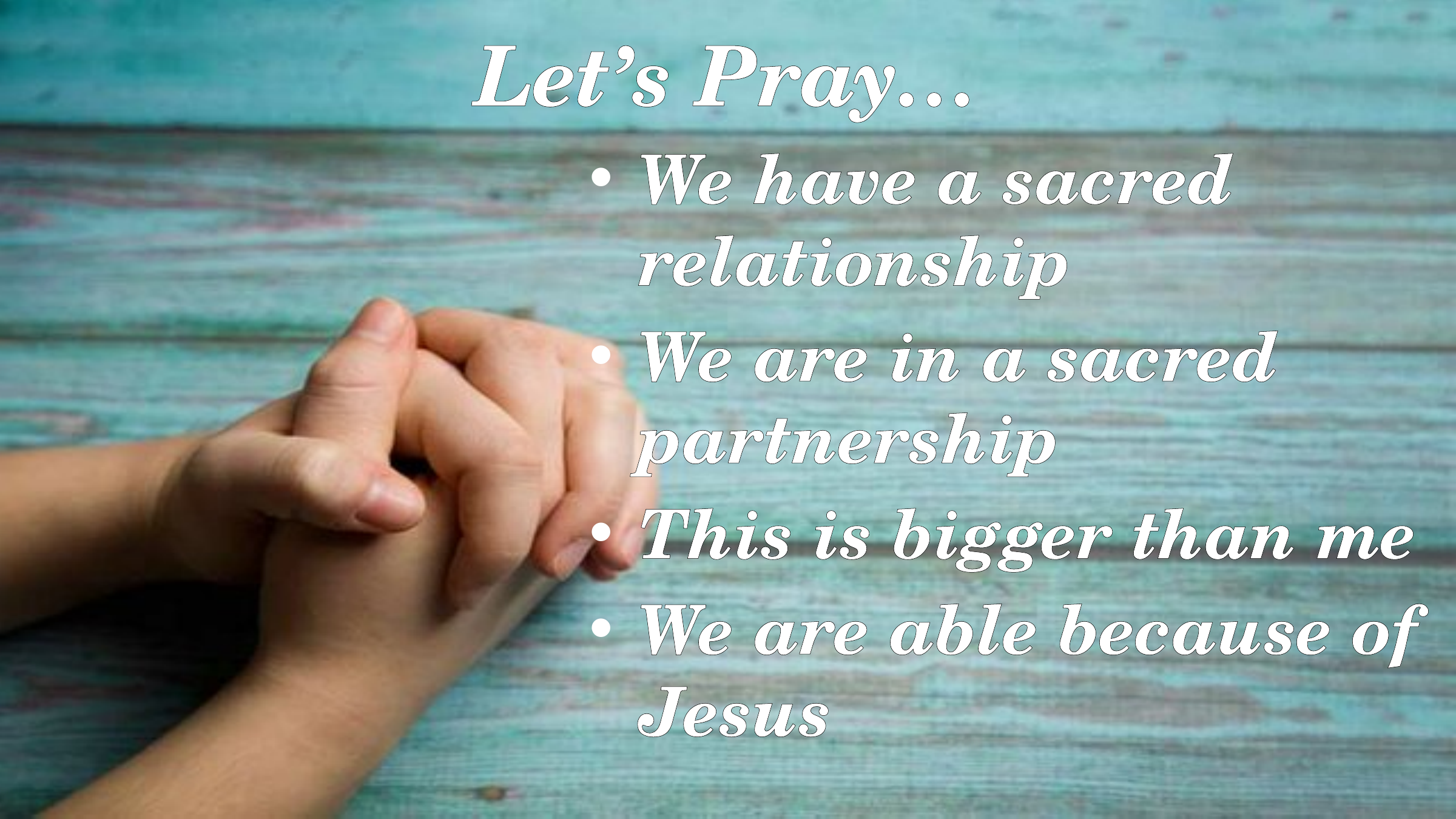

# Let’s Pray…
We have a sacred relationship
We are in a sacred partnership
This is bigger than me
We are able because of Jesus